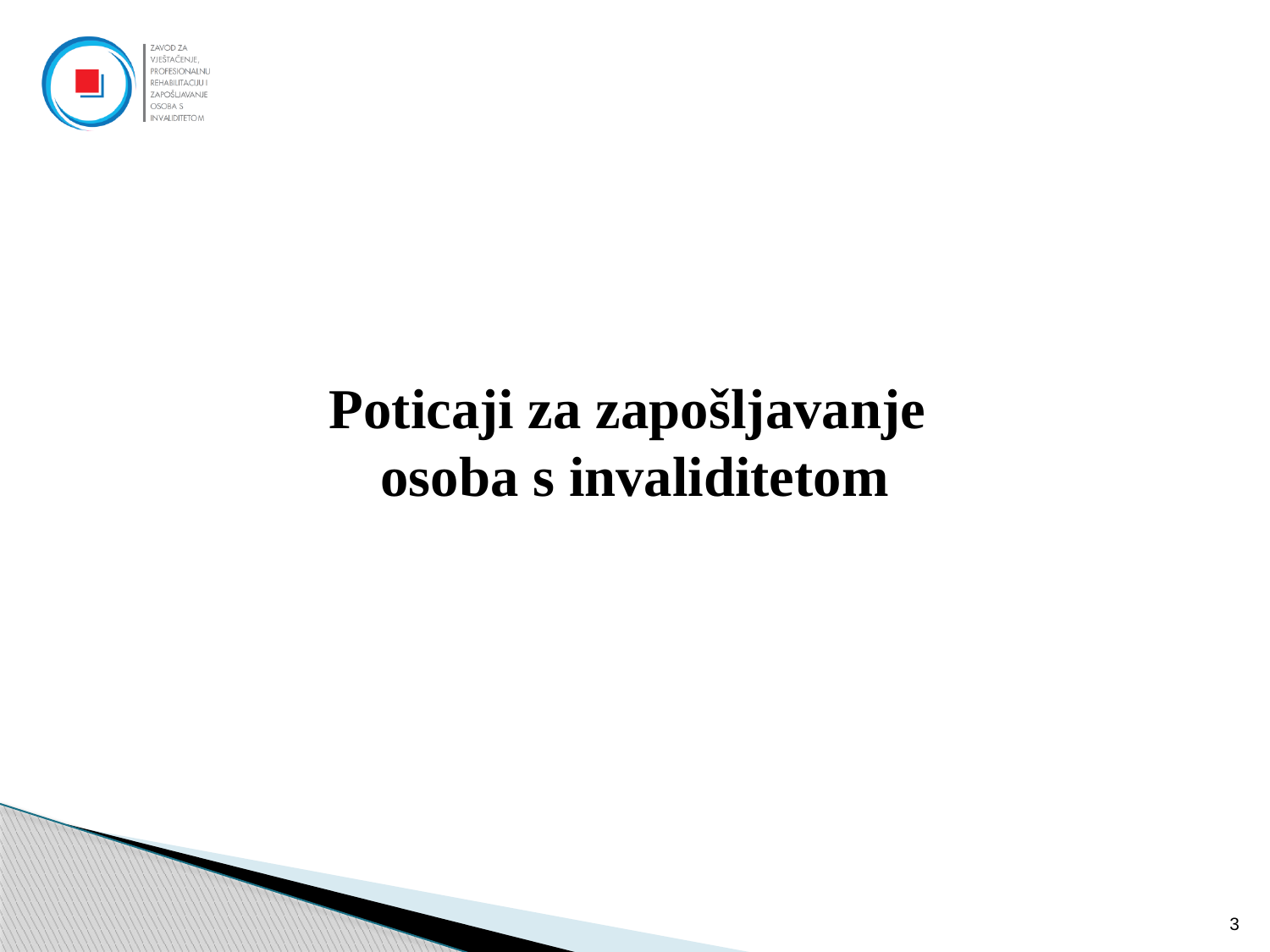

Poticaji za zapošljavanje
osoba s invaliditetom
3